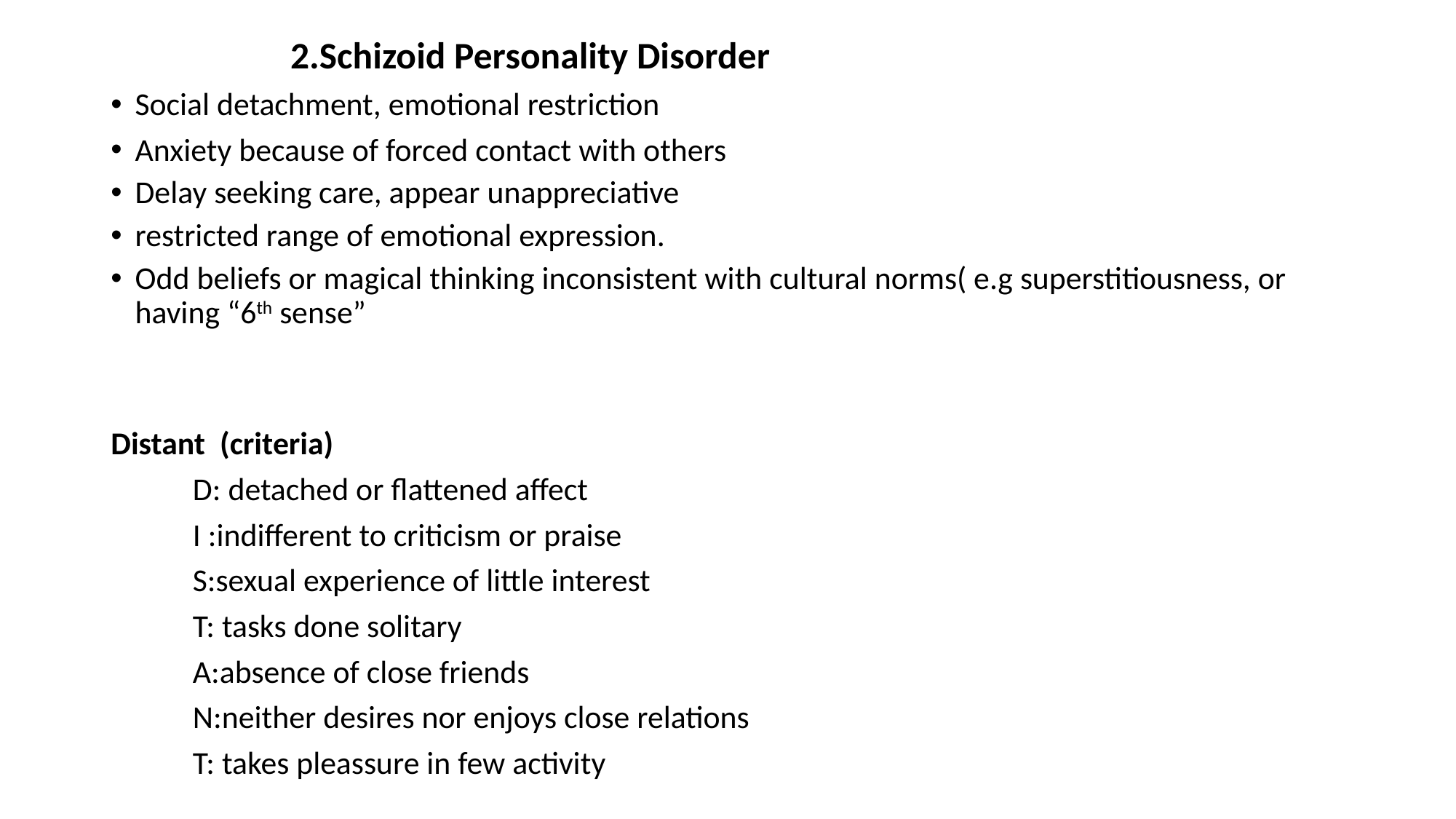

2.Schizoid Personality Disorder
Social detachment, emotional restriction
Anxiety because of forced contact with others
Delay seeking care, appear unappreciative
restricted range of emotional expression.
Odd beliefs or magical thinking inconsistent with cultural norms( e.g superstitiousness, or having “6th sense”

Distant  (criteria)
	D: detached or flattened affect
	I :indifferent to criticism or praise
	S:sexual experience of little interest
	T: tasks done solitary
	A:absence of close friends
	N:neither desires nor enjoys close relations
	T: takes pleassure in few activity